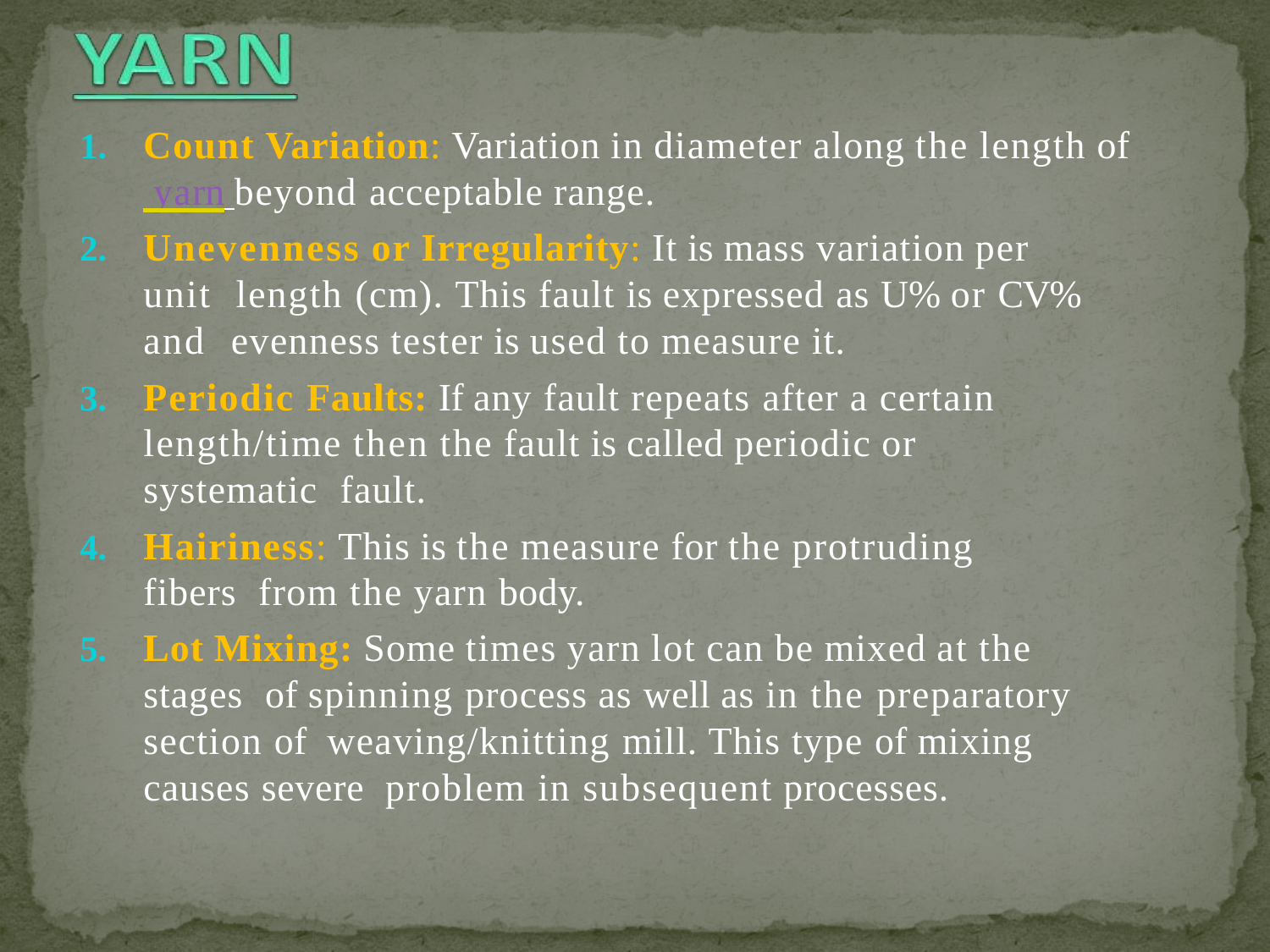

Count Variation: Variation in diameter along the length of  yarn beyond acceptable range.
Unevenness or Irregularity: It is mass variation per unit  length (cm). This fault is expressed as U% or CV% and  evenness tester is used to measure it.
Periodic Faults: If any fault repeats after a certain  length/time then the fault is called periodic or systematic  fault.
Hairiness: This is the measure for the protruding fibers  from the yarn body.
Lot Mixing: Some times yarn lot can be mixed at the stages  of spinning process as well as in the preparatory section of  weaving/knitting mill. This type of mixing causes severe  problem in subsequent processes.